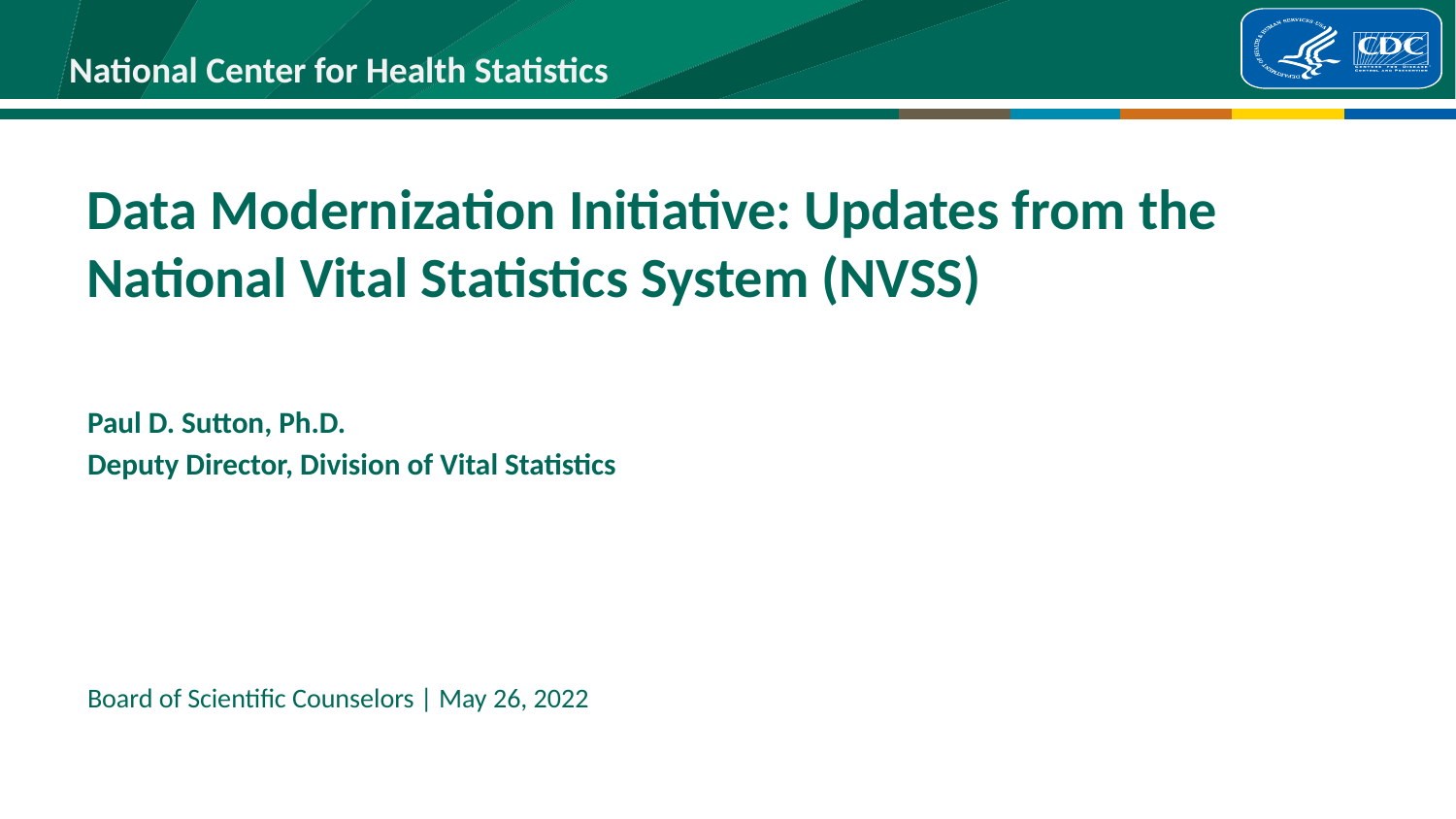

# Data Modernization Initiative: Updates from the National Vital Statistics System (NVSS)
Paul D. Sutton, Ph.D.
Deputy Director, Division of Vital Statistics

Board of Scientific Counselors | May 26, 2022